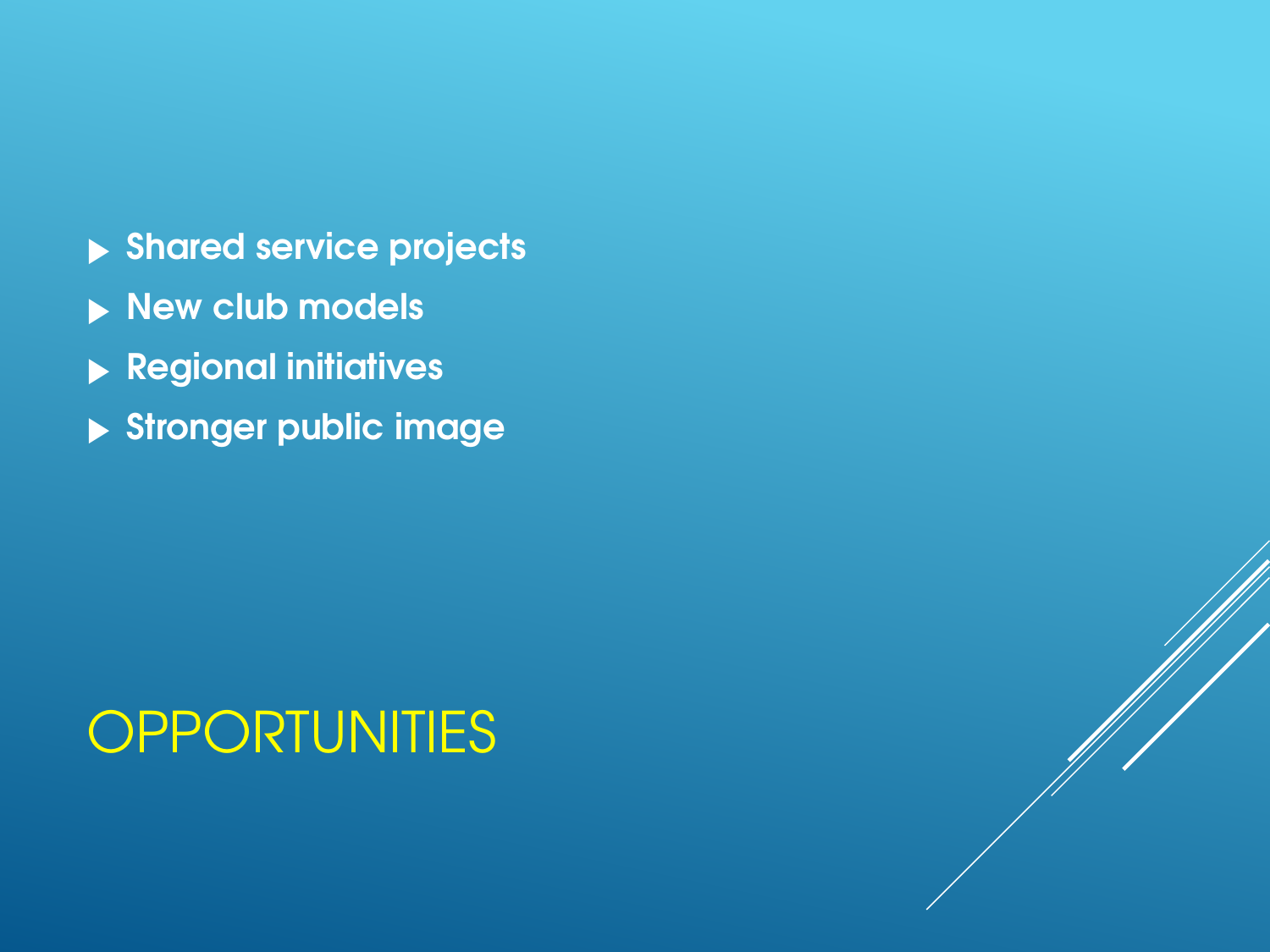

Shared service projects
New club models
Regional initiatives
Stronger public image
# OPPORTUNITIES